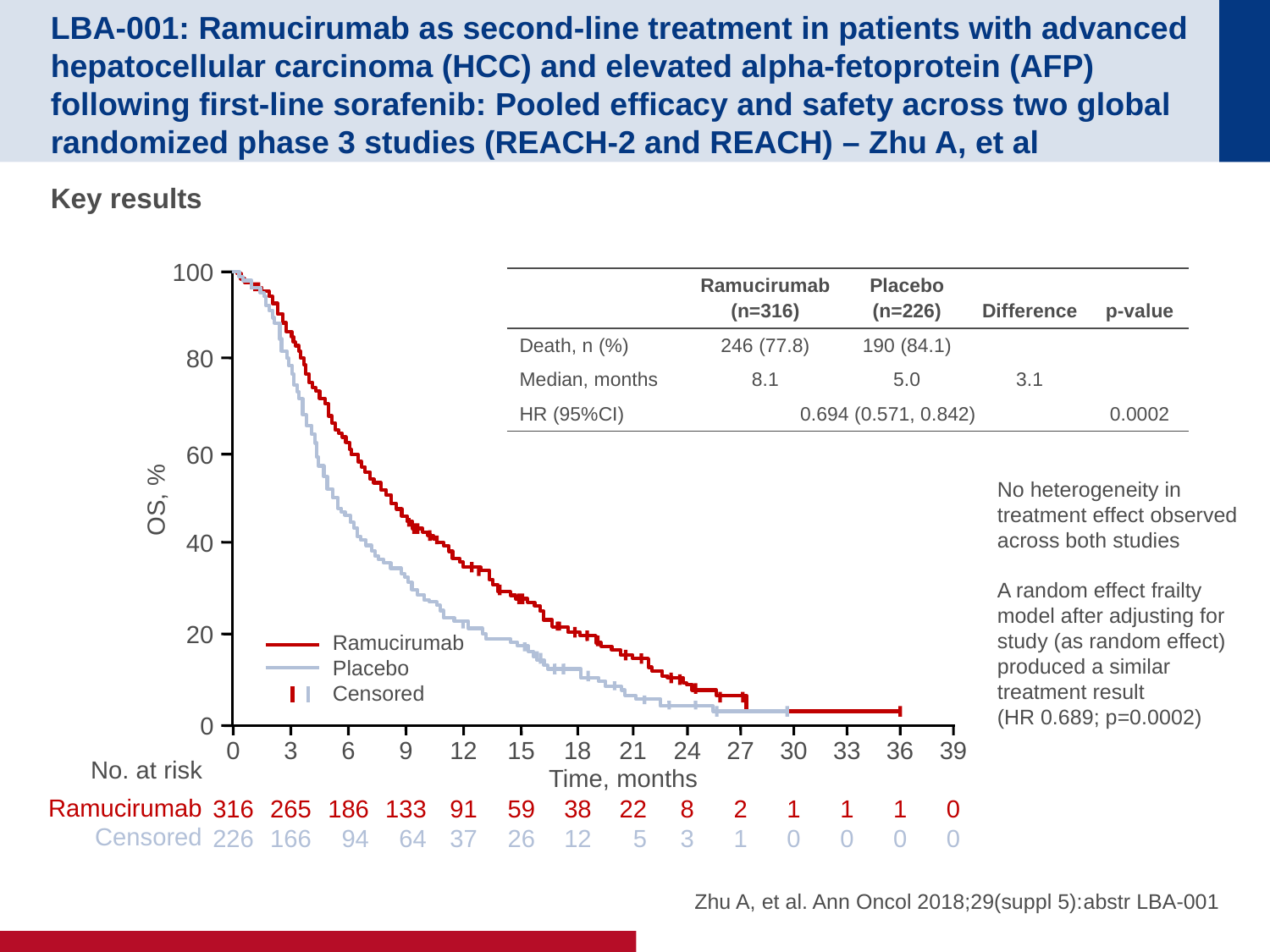

# LBA-001: Ramucirumab as second-line treatment in patients with advanced hepatocellular carcinoma (HCC) and elevated alpha-fetoprotein (AFP) following first-line sorafenib: Pooled efficacy and safety across two global randomized phase 3 studies (REACH-2 and REACH) – Zhu A, et al
Key results

100
|  | Ramucirumab (n=316) | Placebo (n=226) | Difference | p-value |
| --- | --- | --- | --- | --- |
| Death, n (%) | 246 (77.8) | 190 (84.1) |  |  |
| Median, months | 8.1 | 5.0 | 3.1 |  |
| HR (95%CI) | 0.694 (0.571, 0.842) |  |  | 0.0002 |

80

60

No heterogeneity in
treatment effect observed
across both studies
A random effect frailty
model after adjusting for
study (as random effect)
produced a similar
treatment result
(HR 0.689; p=0.0002)
OS, %
40

20
Ramucirumab
Placebo
Censored

0

0

316
226

3

265
166

6

186
94

9

133
64

12

91
37

15

59
26

18

38
12

21

22
5

24

8
3

27

2
1

30

1
0

33

1
0

36

1
0

39

0
0

No. at risk

Ramucirumab
Censored
Time, months
Zhu A, et al. Ann Oncol 2018;29(suppl 5):abstr LBA-001